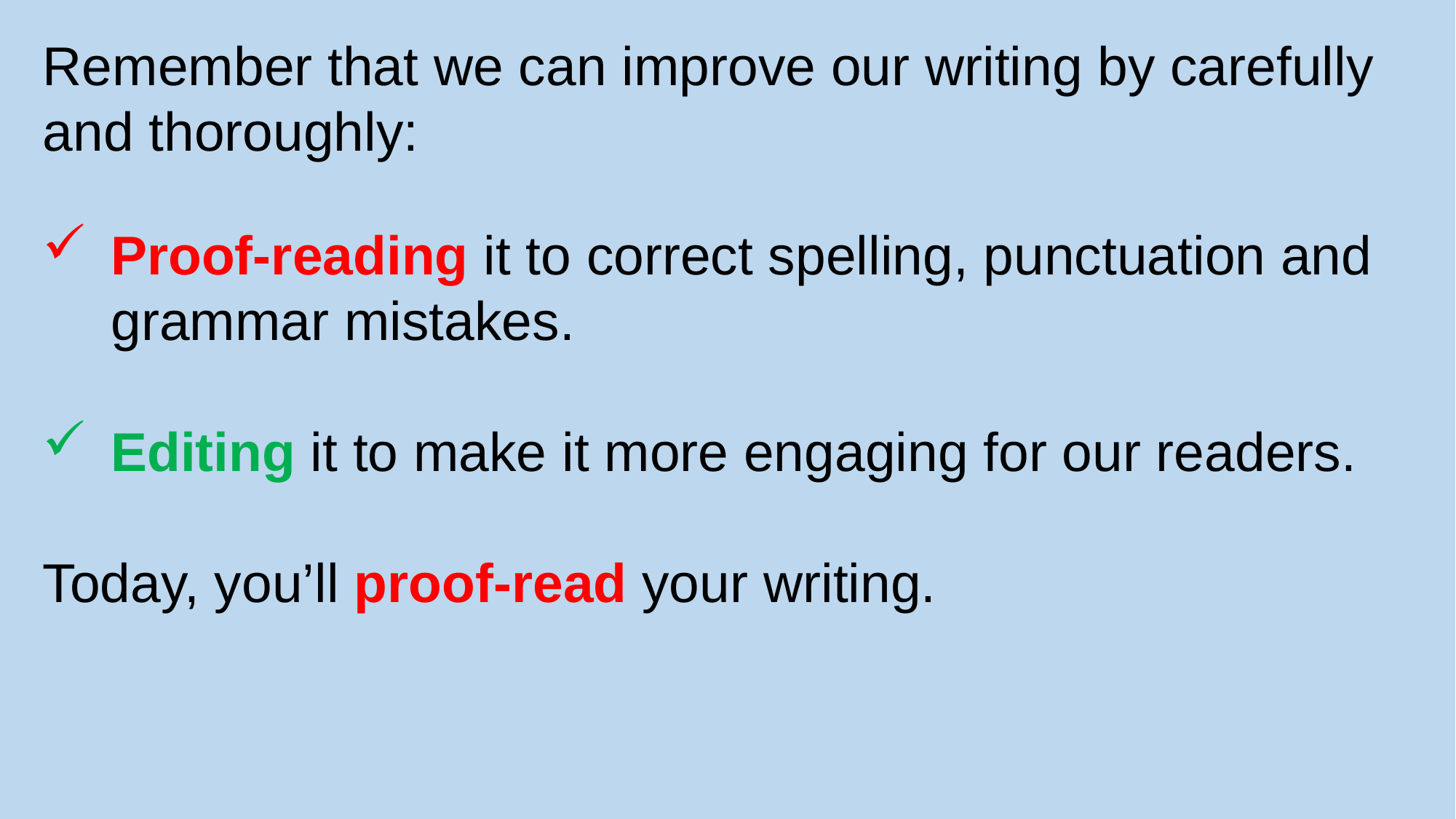

Remember that we can improve our writing by carefully and thoroughly:

Proof-reading it to correct spelling, punctuation and grammar mistakes.

Editing it to make it more engaging for our readers.

Today, you’ll proof-read your writing.